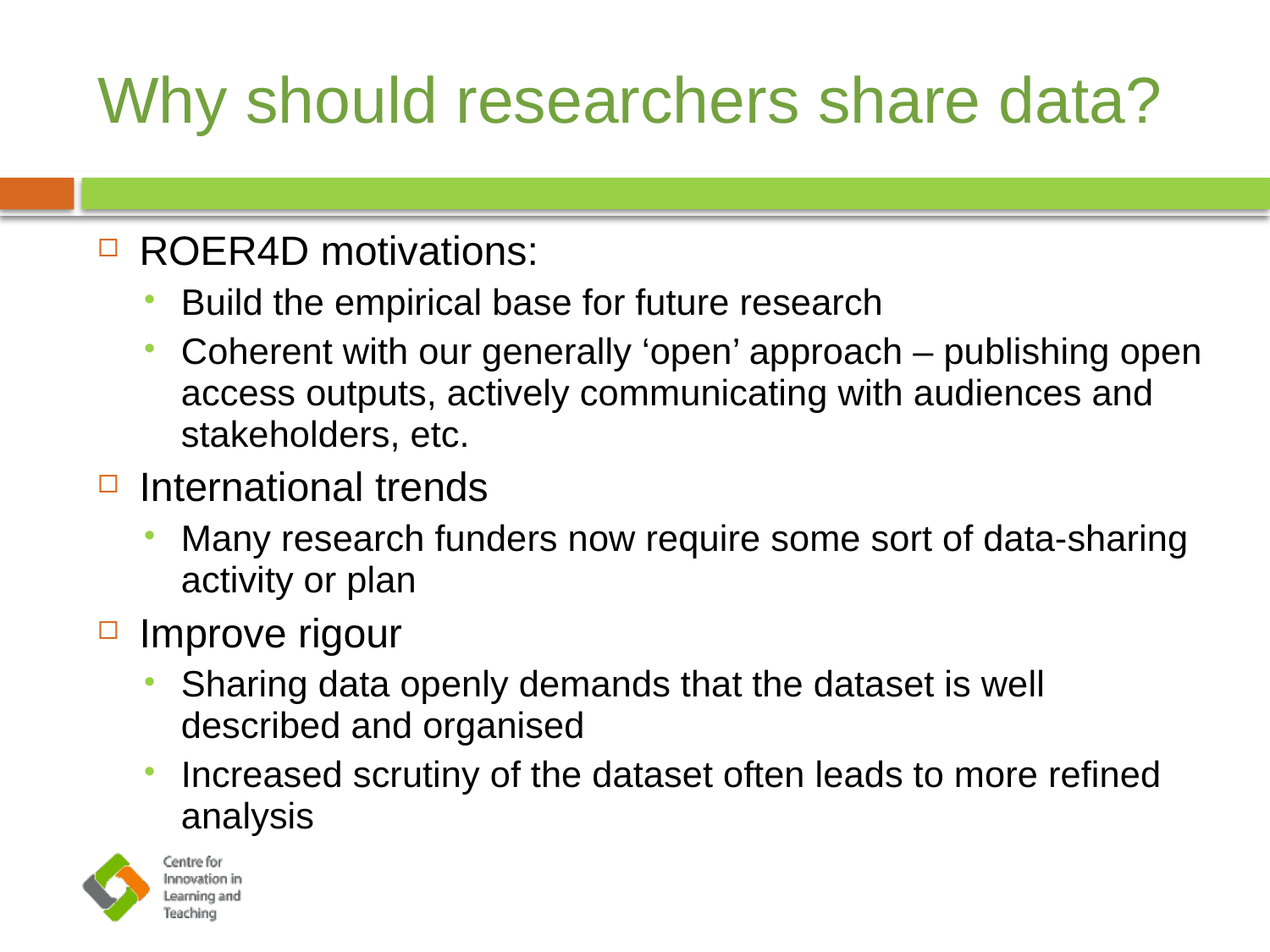

# Why should researchers share data?
ROER4D motivations:
Build the empirical base for future research
Coherent with our generally ‘open’ approach – publishing open access outputs, actively communicating with audiences and stakeholders, etc.
International trends
Many research funders now require some sort of data-sharing activity or plan
Improve rigour
Sharing data openly demands that the dataset is well described and organised
Increased scrutiny of the dataset often leads to more refined analysis